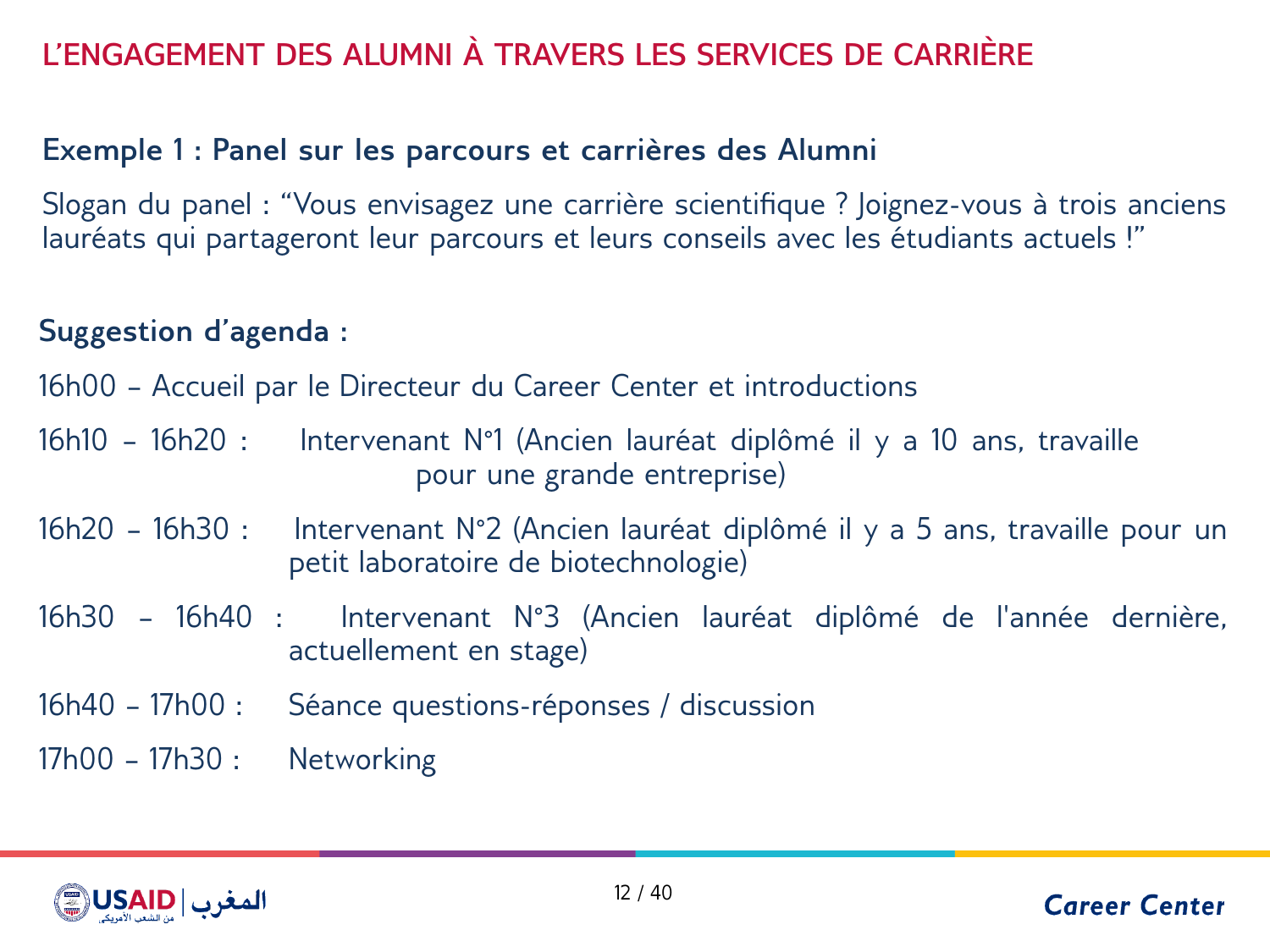

L’ENGAGEMENT DES ALUMNI À TRAVERS LES SERVICES DE CARRIÈRE
Exemple 1 : Panel sur les parcours et carrières des Alumni
Slogan du panel : “Vous envisagez une carrière scientifique ? Joignez-vous à trois anciens lauréats qui partageront leur parcours et leurs conseils avec les étudiants actuels !”

Suggestion d’agenda :
16h00 – Accueil par le Directeur du Career Center et introductions
16h10 – 16h20 :	Intervenant N°1 (Ancien lauréat diplômé il y a 10 ans, travaille		pour une grande entreprise)
16h20 – 16h30 :	Intervenant N°2 (Ancien lauréat diplômé il y a 5 ans, travaille pour un petit laboratoire de biotechnologie)
16h30 – 16h40 : 	Intervenant N°3 (Ancien lauréat diplômé de l'année dernière, actuellement en stage)
16h40 – 17h00 :	Séance questions-réponses / discussion
17h00 – 17h30 :	Networking
12 / 40